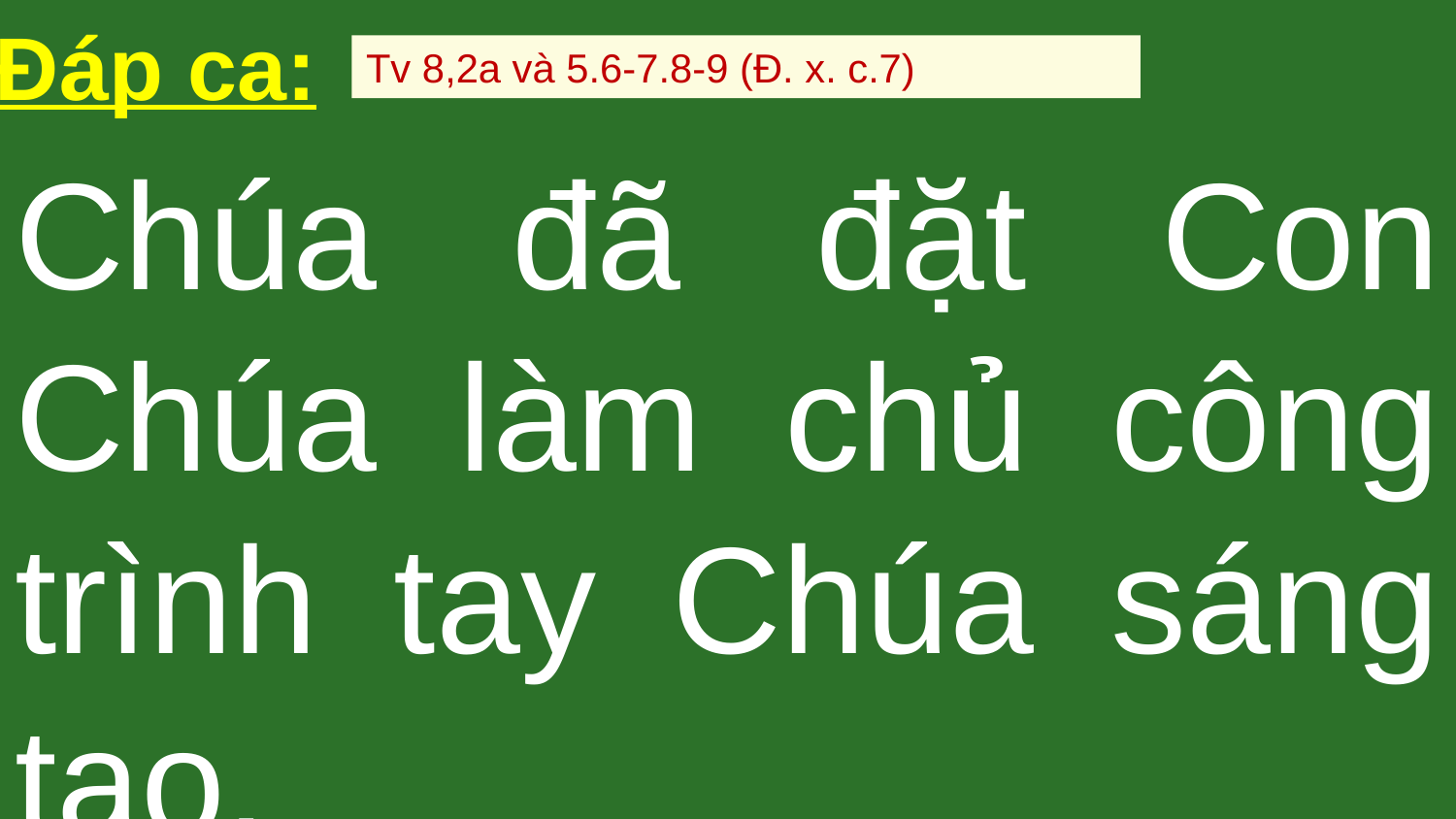

Đáp ca:
Tv 8,2a và 5.6-7.8-9 (Đ. x. c.7)
Chúa đã đặt Con Chúa làm chủ công trình tay Chúa sáng tạo.